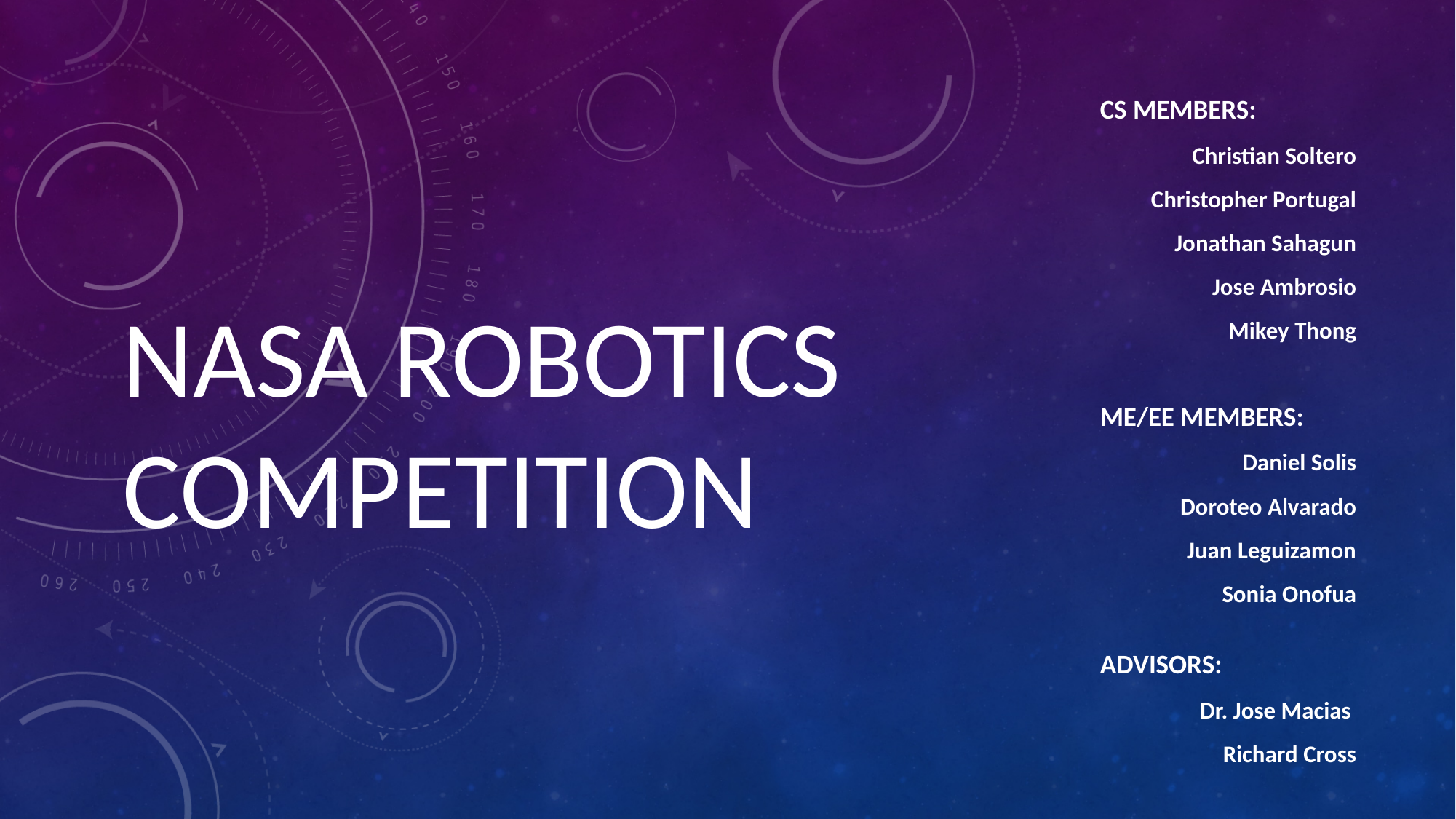

# NASA Robotics competition
CS Members:
Christian Soltero
Christopher Portugal
Jonathan Sahagun
Jose Ambrosio
Mikey Thong

ME/EE Members:
Daniel Solis
Doroteo Alvarado
Juan Leguizamon
Sonia Onofua
Advisors:
Dr. Jose Macias
Richard Cross